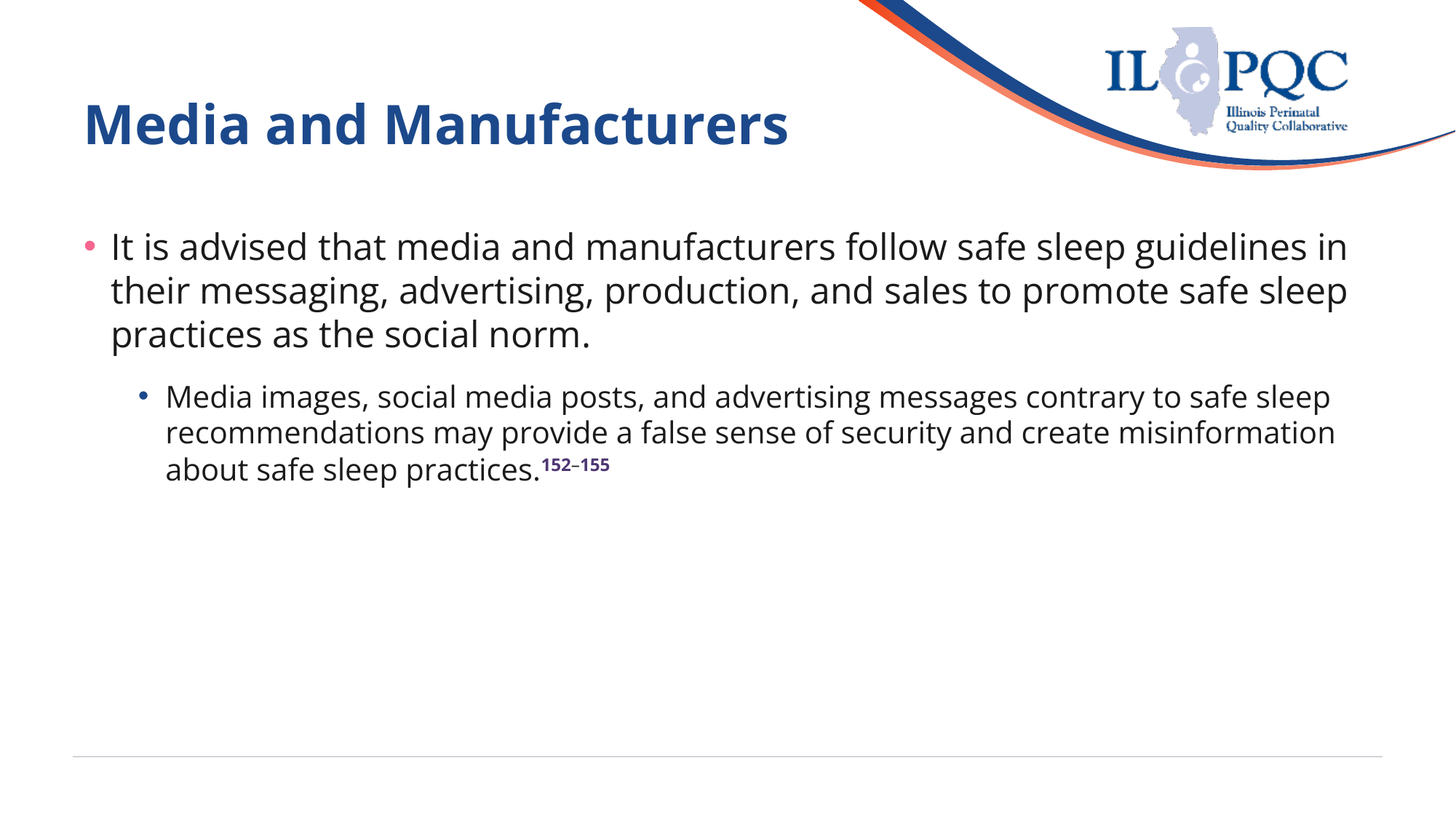

# Media and Manufacturers
It is advised that media and manufacturers follow safe sleep guidelines in their messaging, advertising, production, and sales to promote safe sleep practices as the social norm.
Media images, social media posts, and advertising messages contrary to safe sleep recommendations may provide a false sense of security and create misinformation about safe sleep practices.152–155